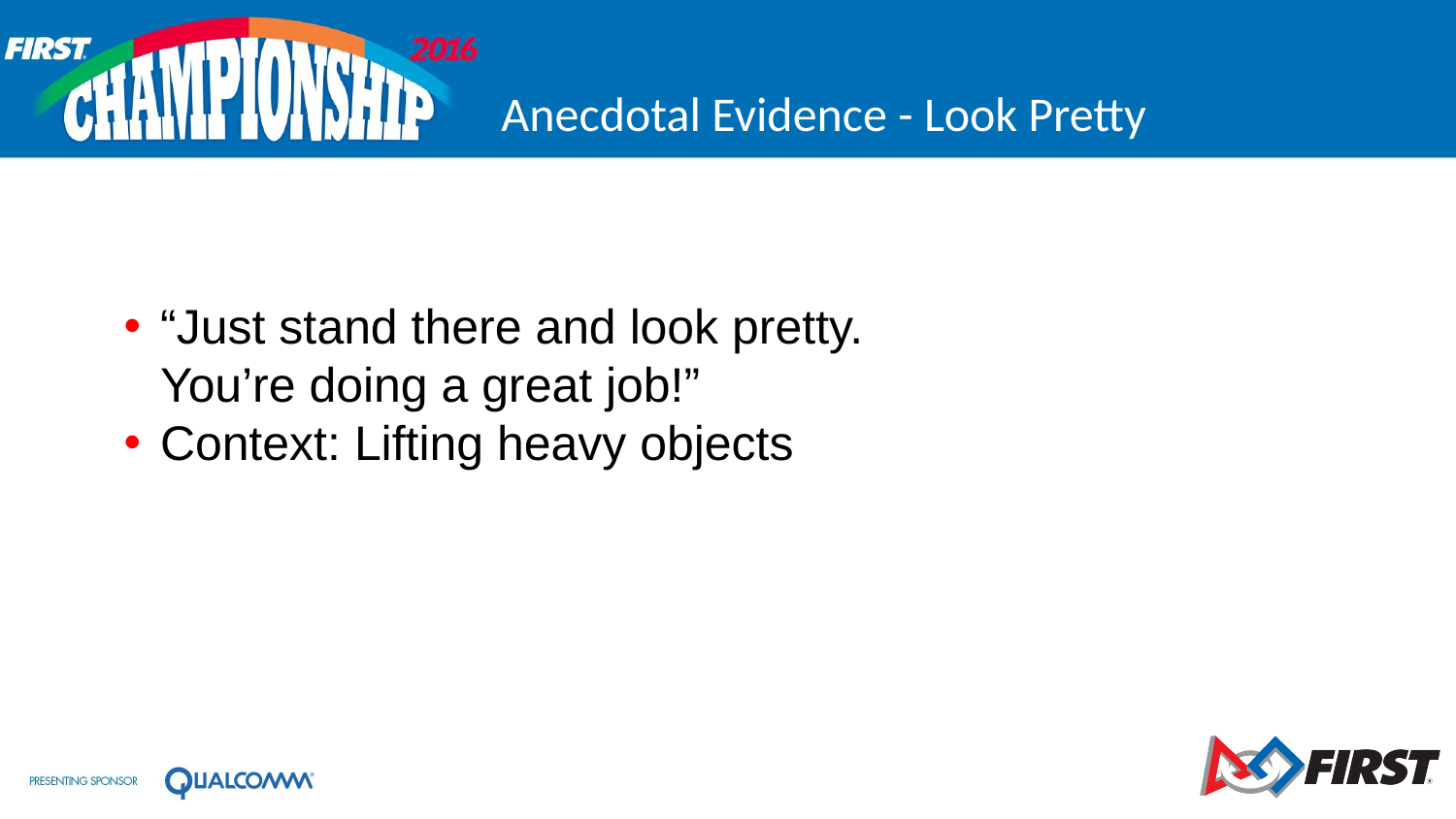

# Anecdotal Evidence - Look Pretty

“Just stand there and look pretty.
You’re doing a great job!”
Context: Lifting heavy objects